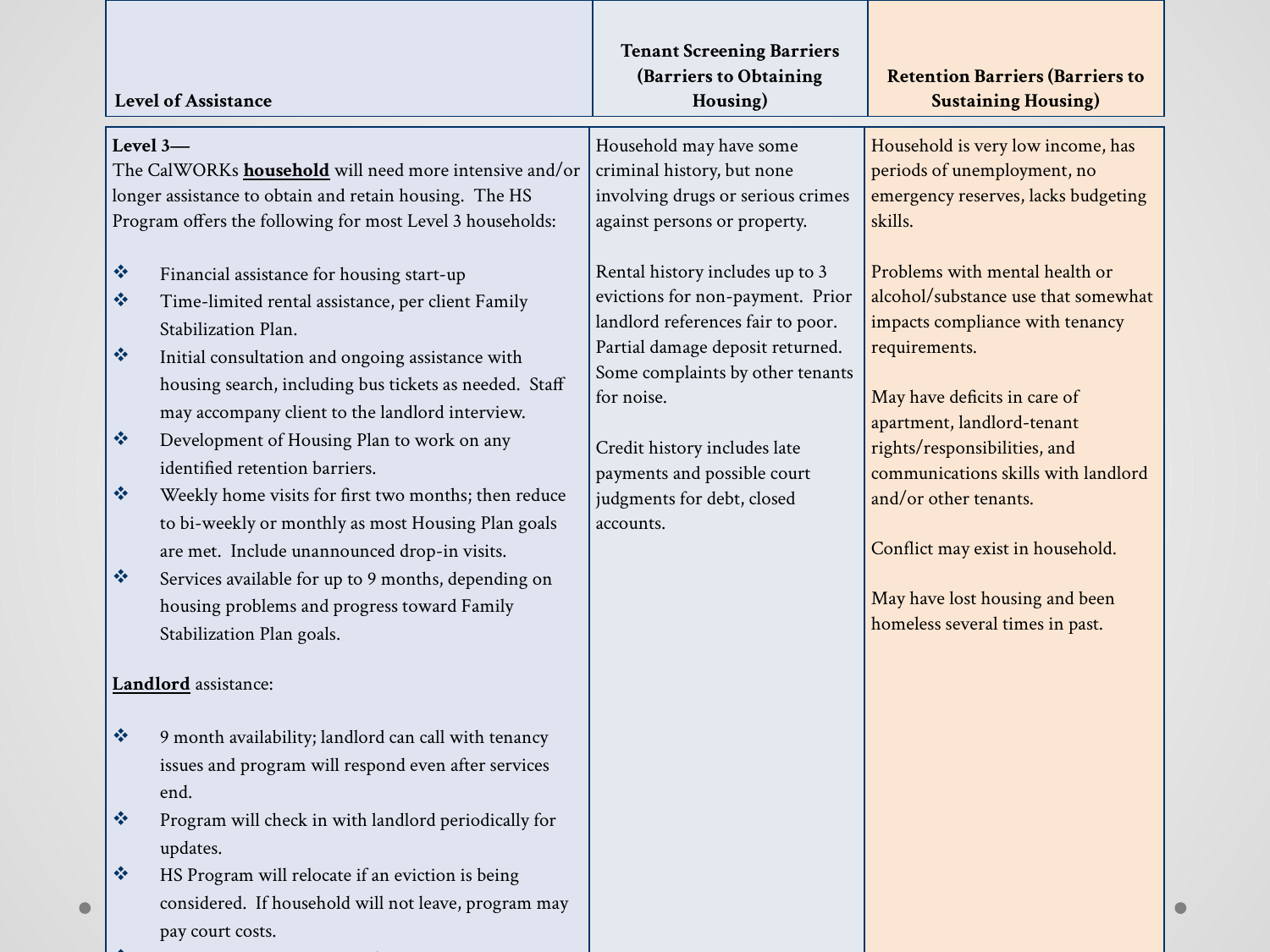

| Level of Assistance | Tenant Screening Barriers (Barriers to Obtaining Housing) | Retention Barriers (Barriers to Sustaining Housing) |
| --- | --- | --- |
| Level 3— The CalWORKs household will need more intensive and/or longer assistance to obtain and retain housing. The HS Program offers the following for most Level 3 households:   Financial assistance for housing start-up Time-limited rental assistance, per client Family Stabilization Plan. Initial consultation and ongoing assistance with housing search, including bus tickets as needed. Staff may accompany client to the landlord interview. Development of Housing Plan to work on any identified retention barriers. Weekly home visits for first two months; then reduce to bi-weekly or monthly as most Housing Plan goals are met. Include unannounced drop-in visits. Services available for up to 9 months, depending on housing problems and progress toward Family Stabilization Plan goals.   Landlord assistance:   9 month availability; landlord can call with tenancy issues and program will respond even after services end. Program will check in with landlord periodically for updates. HS Program will relocate if an eviction is being considered. If household will not leave, program may pay court costs. Program may pay or repair damages. | Household may have some criminal history, but none involving drugs or serious crimes against persons or property.   Rental history includes up to 3 evictions for non-payment. Prior landlord references fair to poor. Partial damage deposit returned. Some complaints by other tenants for noise.   Credit history includes late payments and possible court judgments for debt, closed accounts. | Household is very low income, has periods of unemployment, no emergency reserves, lacks budgeting skills.   Problems with mental health or alcohol/substance use that somewhat impacts compliance with tenancy requirements.   May have deficits in care of apartment, landlord-tenant rights/responsibilities, and communications skills with landlord and/or other tenants.   Conflict may exist in household.   May have lost housing and been homeless several times in past. |
| --- | --- | --- |